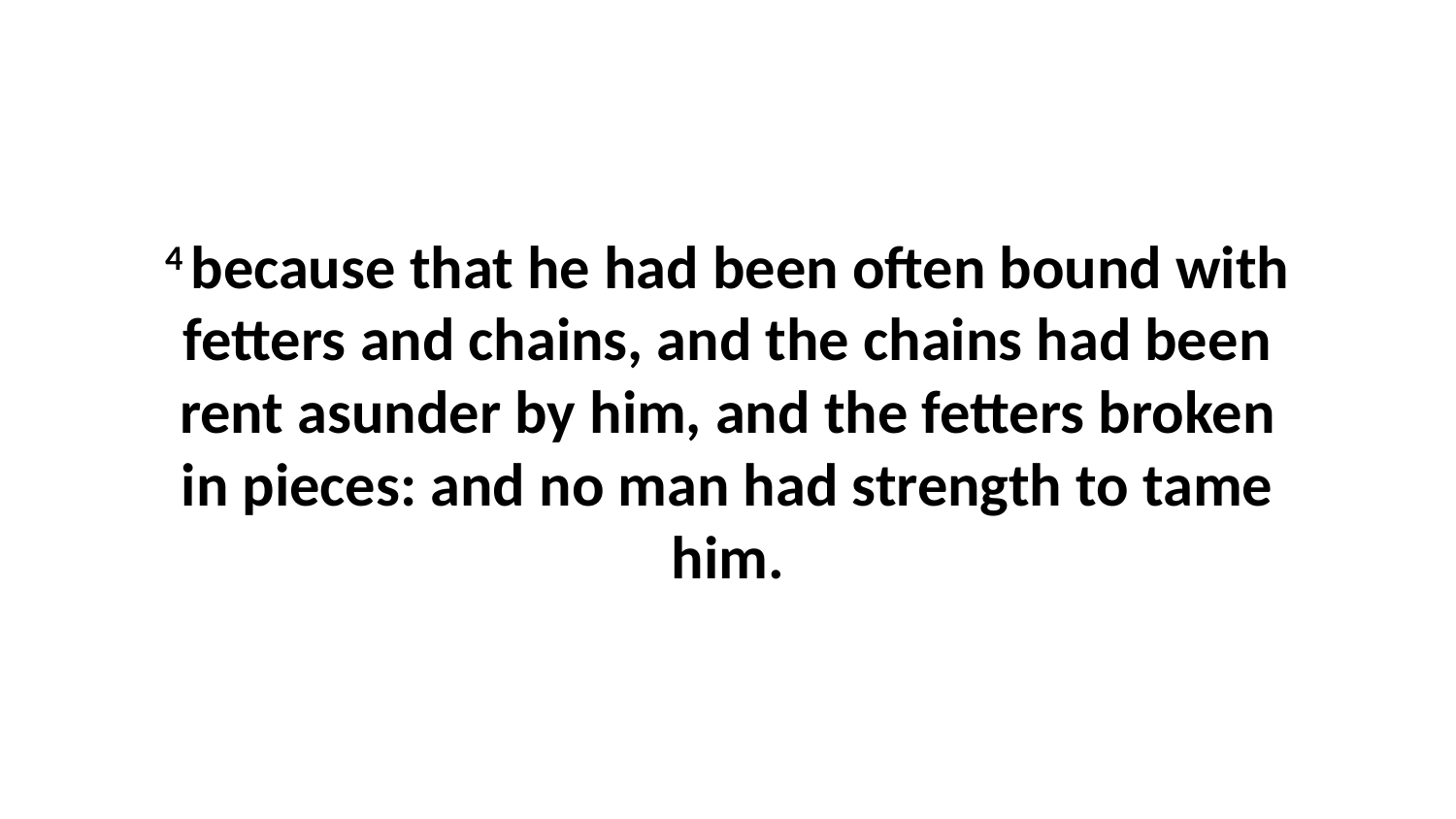

4 because that he had been often bound with fetters and chains, and the chains had been rent asunder by him, and the fetters broken in pieces: and no man had strength to tame him.